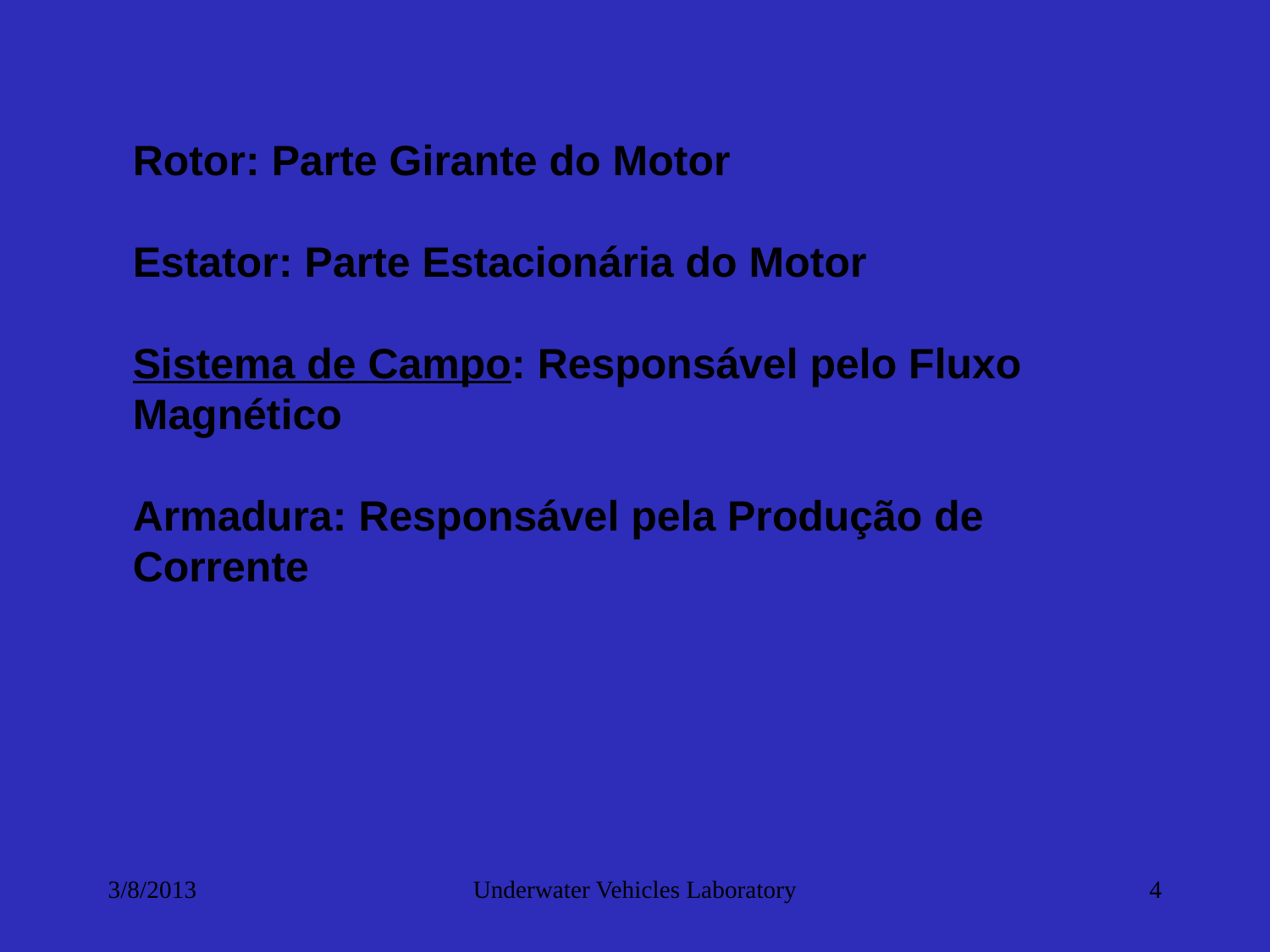

Rotor: Parte Girante do Motor

Estator: Parte Estacionária do Motor

Sistema de Campo: Responsável pelo Fluxo Magnético

Armadura: Responsável pela Produção de Corrente
3/8/2013
Underwater Vehicles Laboratory
4